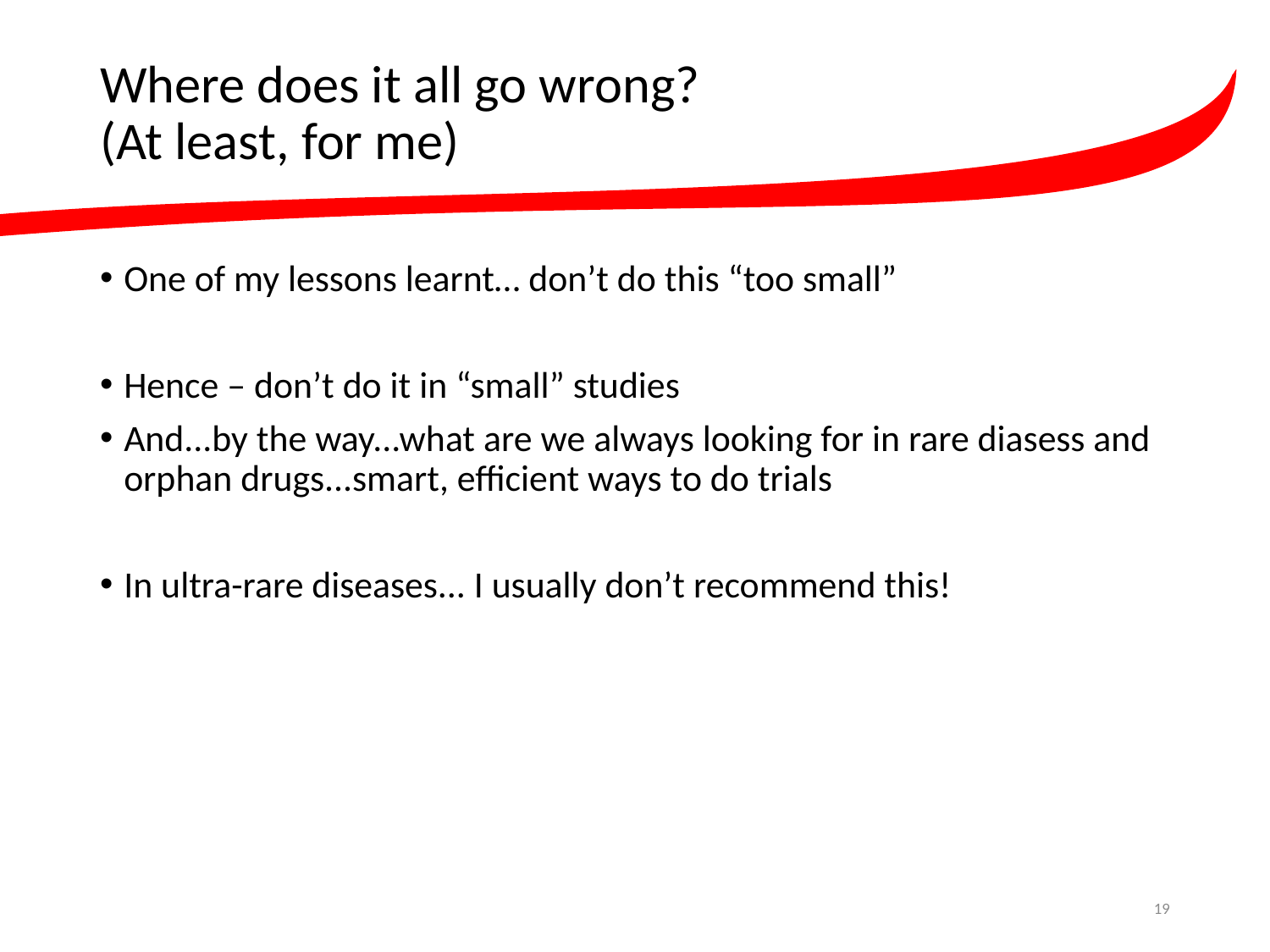

# Where does it all go wrong? (At least, for me)
One of my lessons learnt… don’t do this “too small”

Hence – don’t do it in “small” studies
And...by the way...what are we always looking for in rare diasess and orphan drugs...smart, efficient ways to do trials

In ultra-rare diseases... I usually don’t recommend this!
19